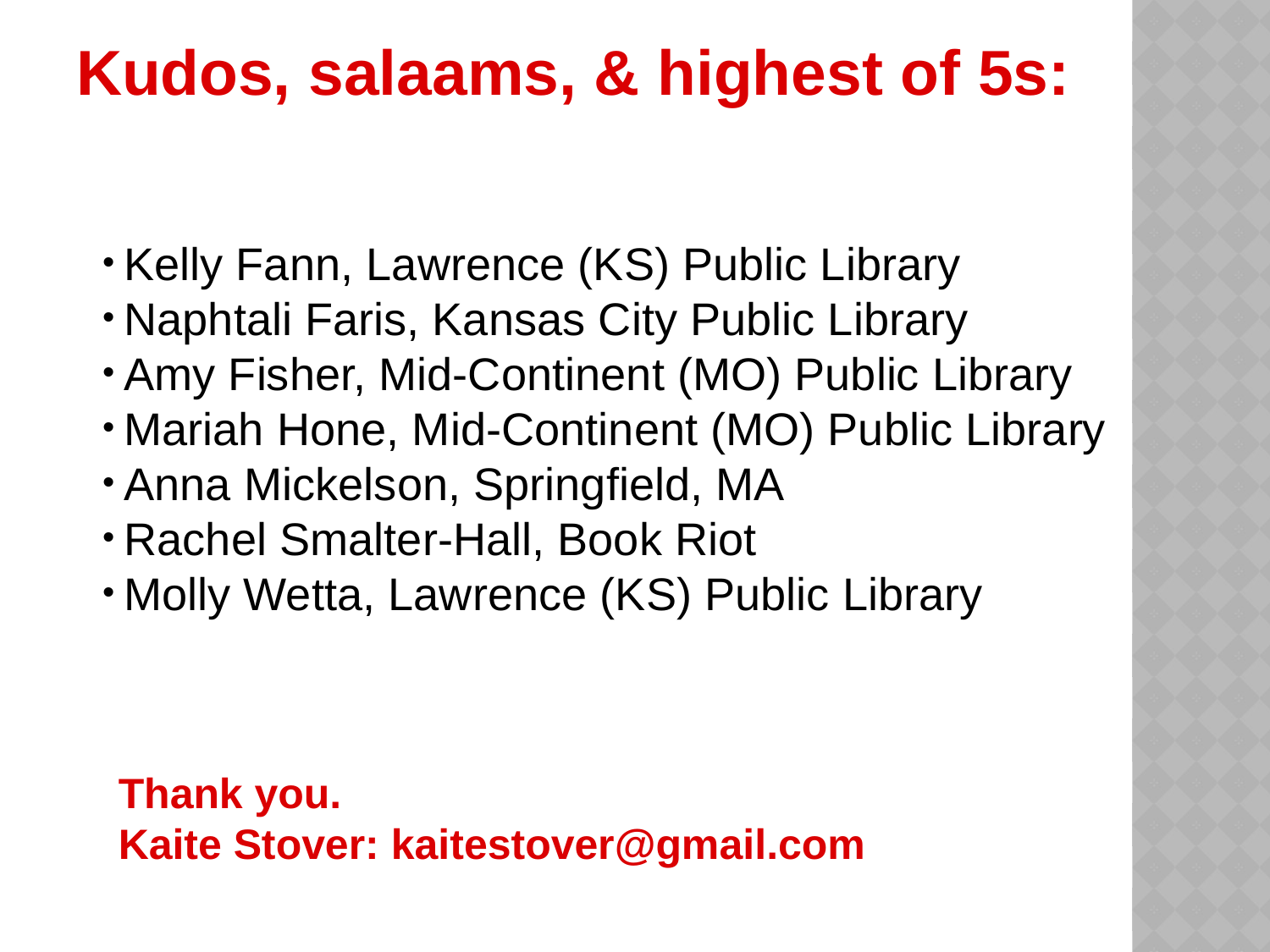

# Kudos, salaams, & highest of 5s:
Kelly Fann, Lawrence (KS) Public Library
Naphtali Faris, Kansas City Public Library
Amy Fisher, Mid-Continent (MO) Public Library
Mariah Hone, Mid-Continent (MO) Public Library
Anna Mickelson, Springfield, MA
Rachel Smalter-Hall, Book Riot
Molly Wetta, Lawrence (KS) Public Library

Thank you.
Kaite Stover: kaitestover@gmail.com